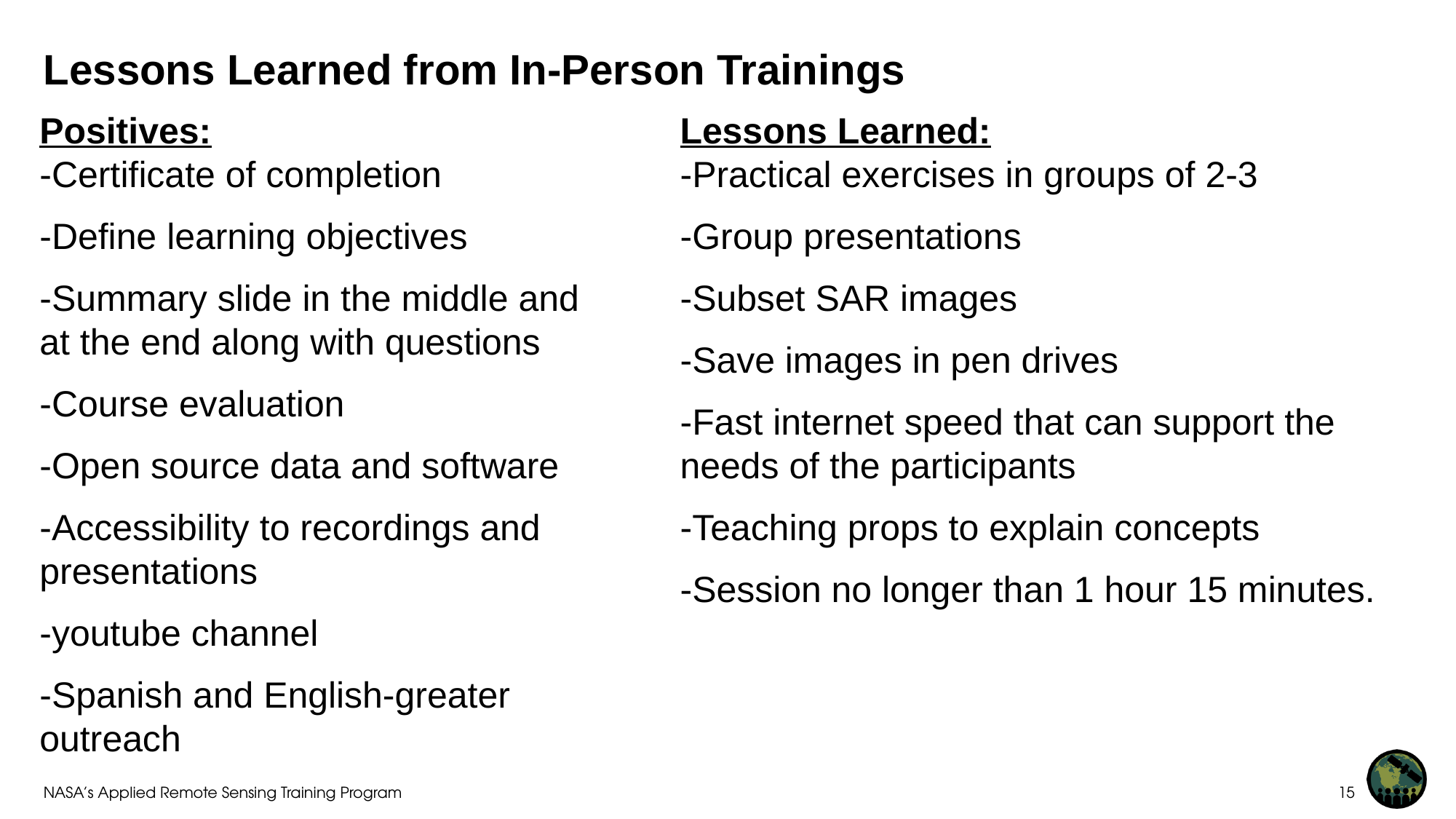

# Lessons Learned from In-Person Trainings
Positives:
-Certificate of completion
-Define learning objectives
-Summary slide in the middle and at the end along with questions
-Course evaluation
-Open source data and software
-Accessibility to recordings and presentations
-youtube channel
-Spanish and English-greater outreach
Lessons Learned:
-Practical exercises in groups of 2-3
-Group presentations
-Subset SAR images
-Save images in pen drives
-Fast internet speed that can support the needs of the participants
-Teaching props to explain concepts
-Session no longer than 1 hour 15 minutes.